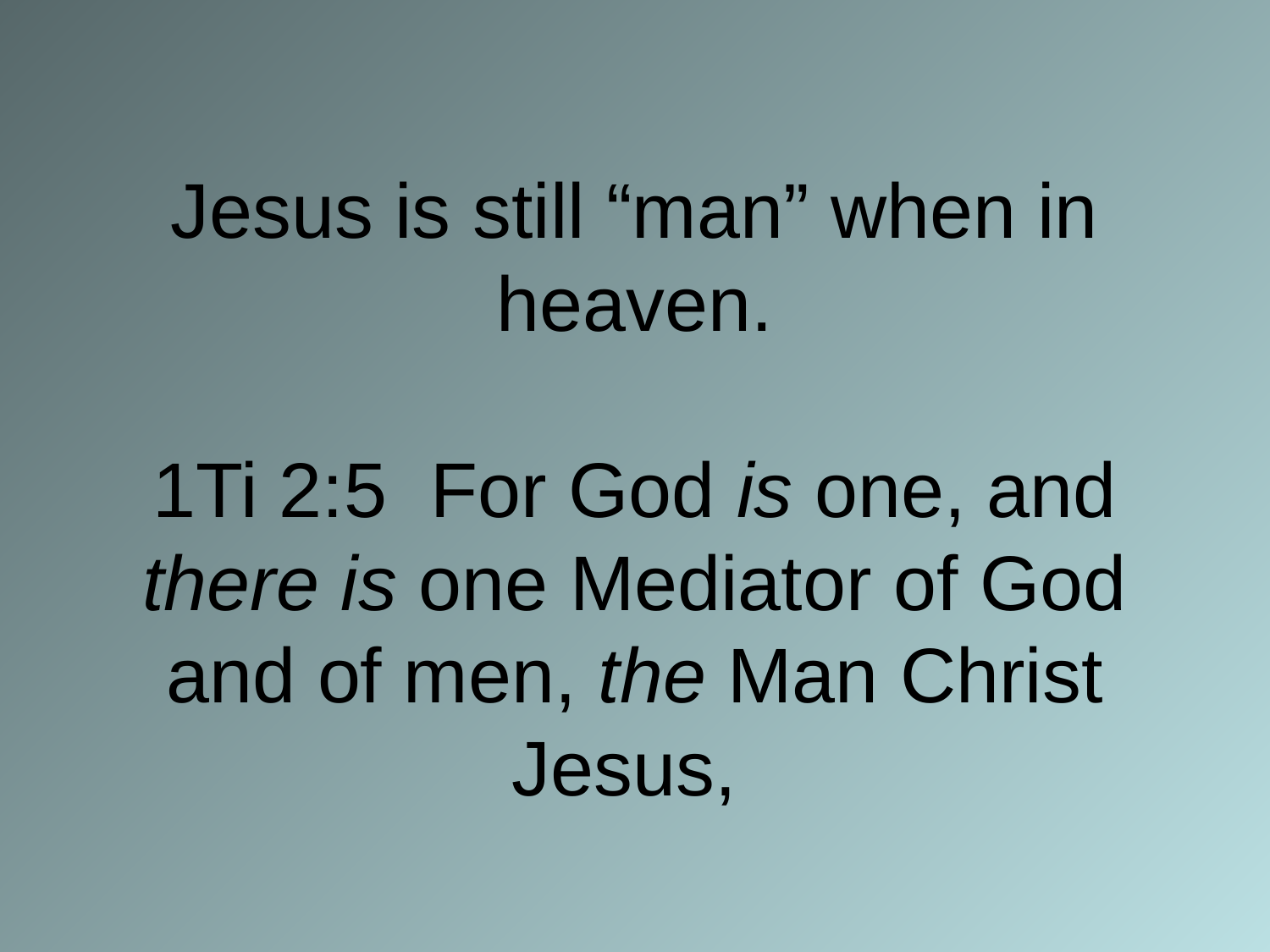

# Jesus is still “man” when in heaven. 1Ti 2:5  For God is one, and there is one Mediator of God and of men, the Man Christ Jesus,